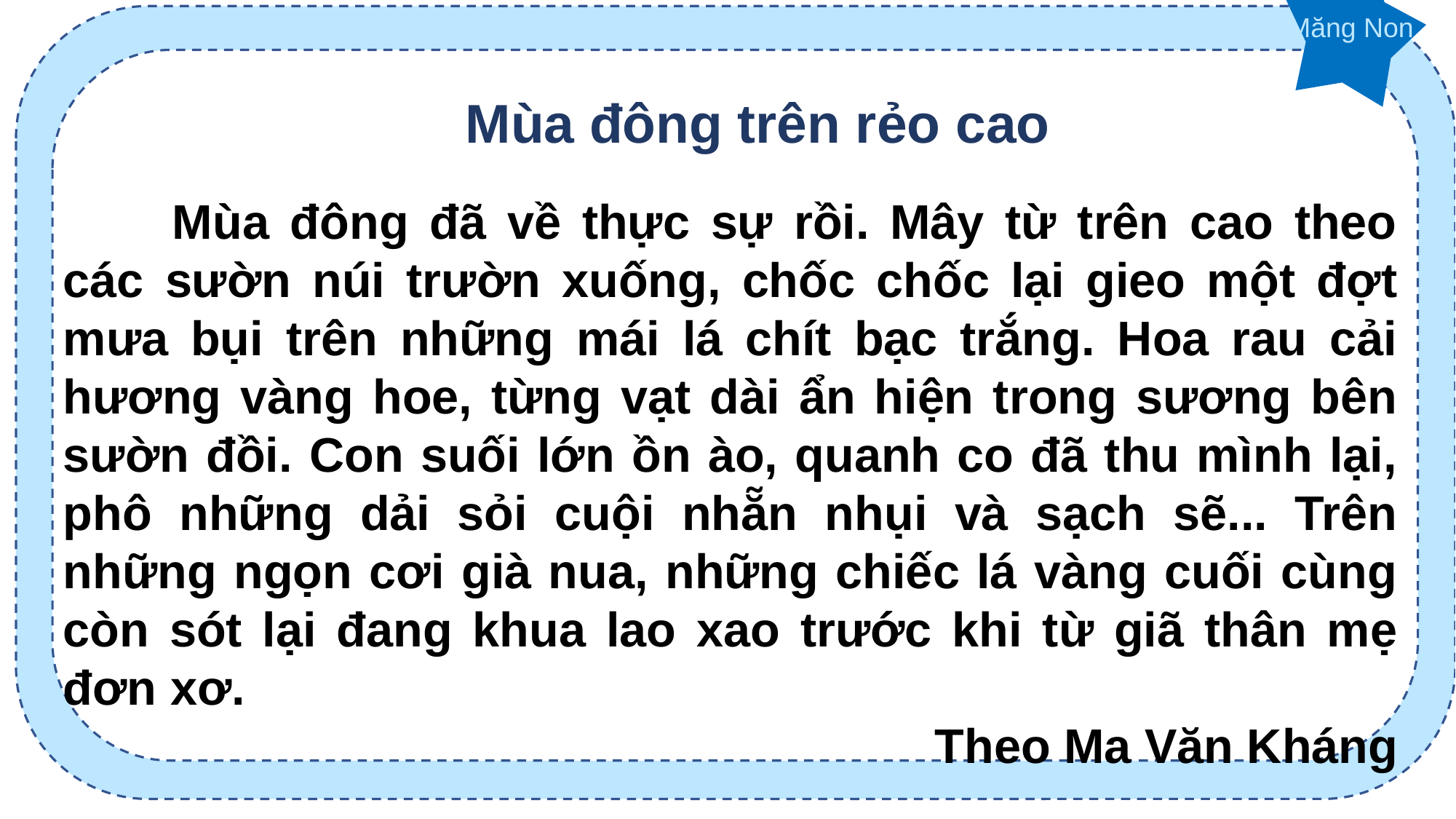

Măng Non
 Mùa đông trên rẻo cao
	Mùa đông đã về thực sự rồi. Mây từ trên cao theo các sườn núi trườn xuống, chốc chốc lại gieo một đợt mưa bụi trên những mái lá chít bạc trắng. Hoa rau cải hương vàng hoe, từng vạt dài ẩn hiện trong sương bên sườn đồi. Con suối lớn ồn ào, quanh co đã thu mình lại, phô những dải sỏi cuội nhẵn nhụi và sạch sẽ... Trên những ngọn cơi già nua, những chiếc lá vàng cuối cùng còn sót lại đang khua lao xao trước khi từ giã thân mẹ đơn xơ.
Theo Ma Văn Kháng